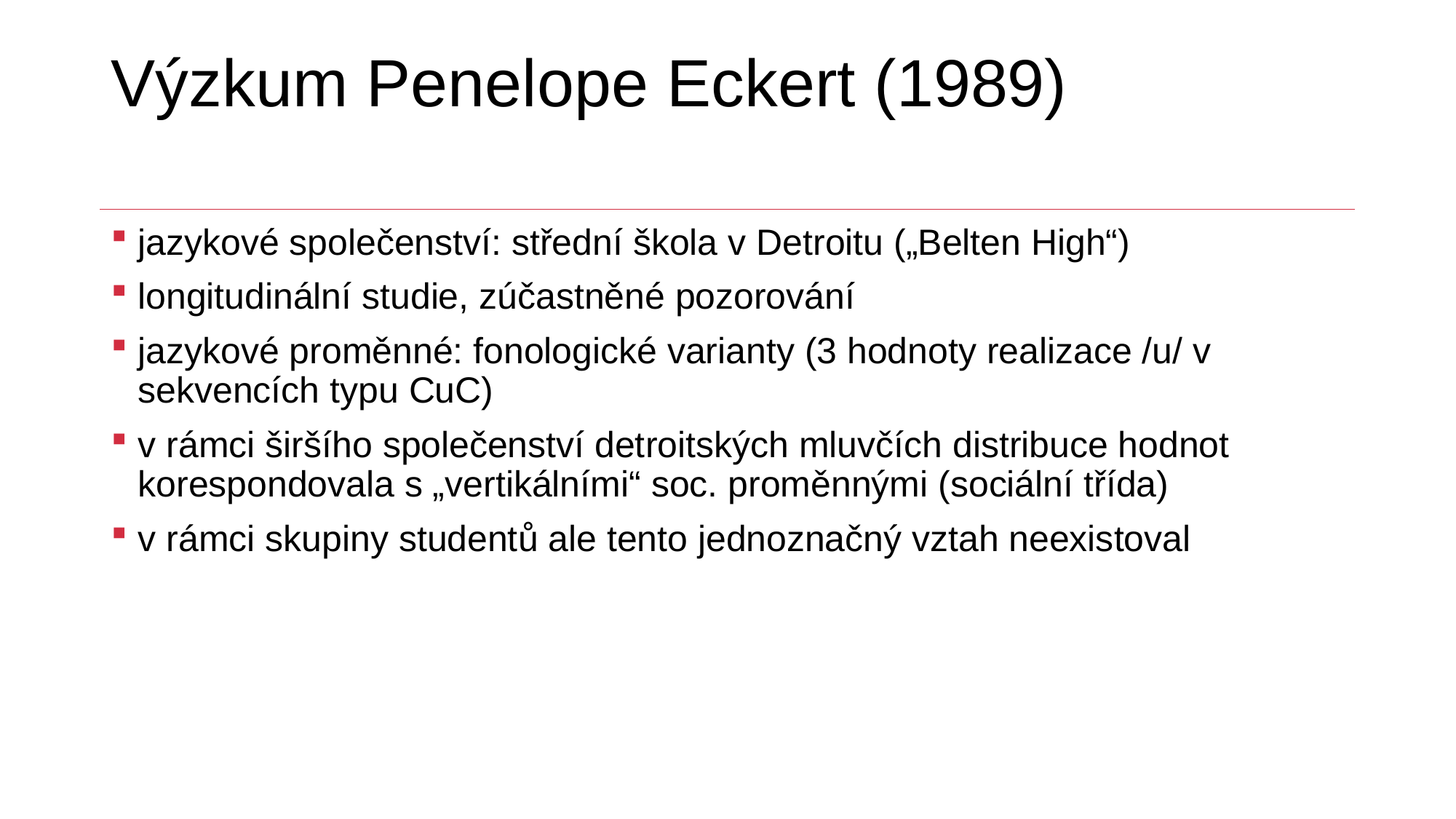

# Výzkum Penelope Eckert (1989)
jazykové společenství: střední škola v Detroitu („Belten High“)
longitudinální studie, zúčastněné pozorování
jazykové proměnné: fonologické varianty (3 hodnoty realizace /u/ v sekvencích typu CuC)
v rámci širšího společenství detroitských mluvčích distribuce hodnot korespondovala s „vertikálními“ soc. proměnnými (sociální třída)
v rámci skupiny studentů ale tento jednoznačný vztah neexistoval